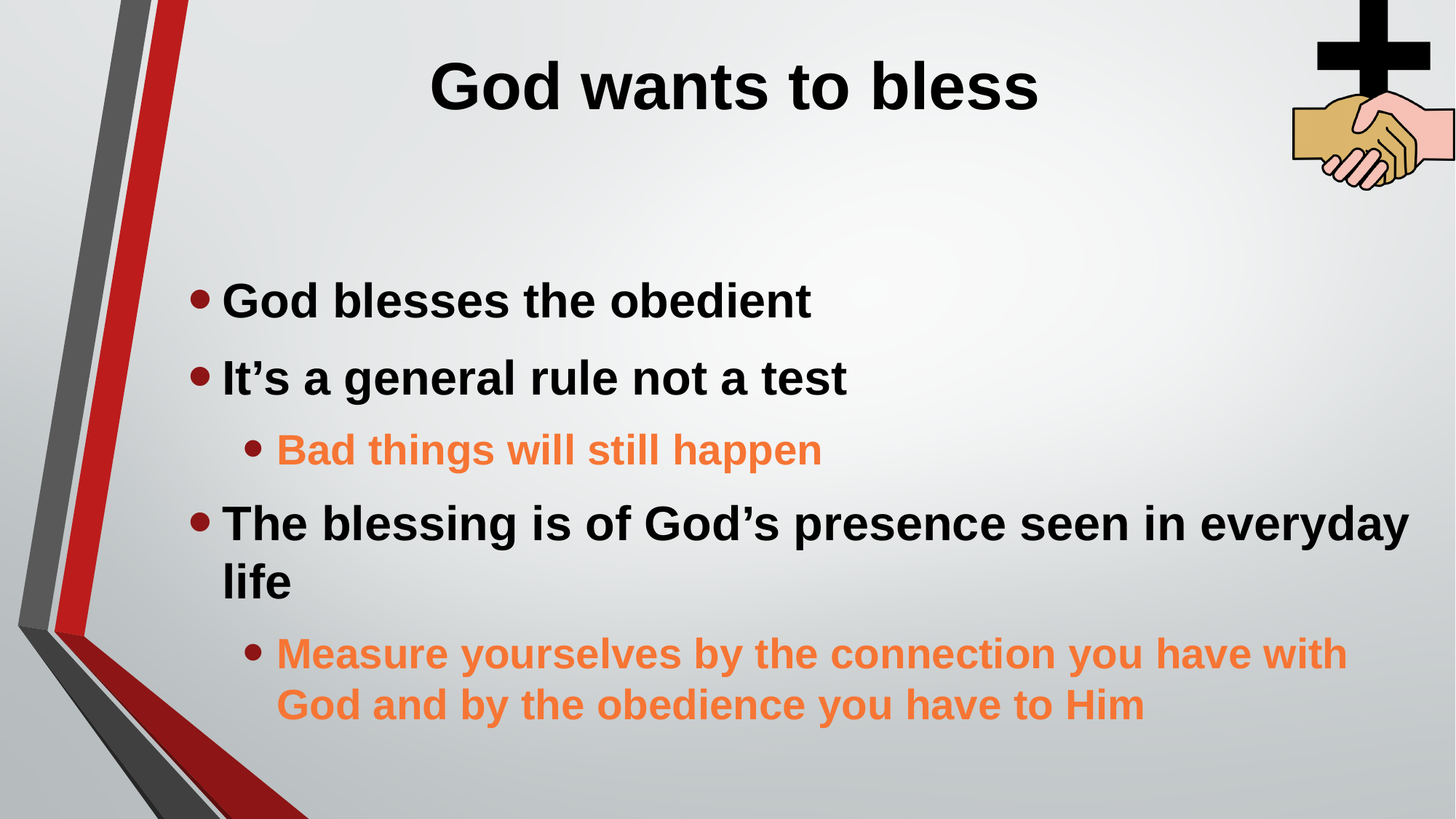

# God wants to bless
God blesses the obedient
It’s a general rule not a test
Bad things will still happen
The blessing is of God’s presence seen in everyday life
Measure yourselves by the connection you have with God and by the obedience you have to Him